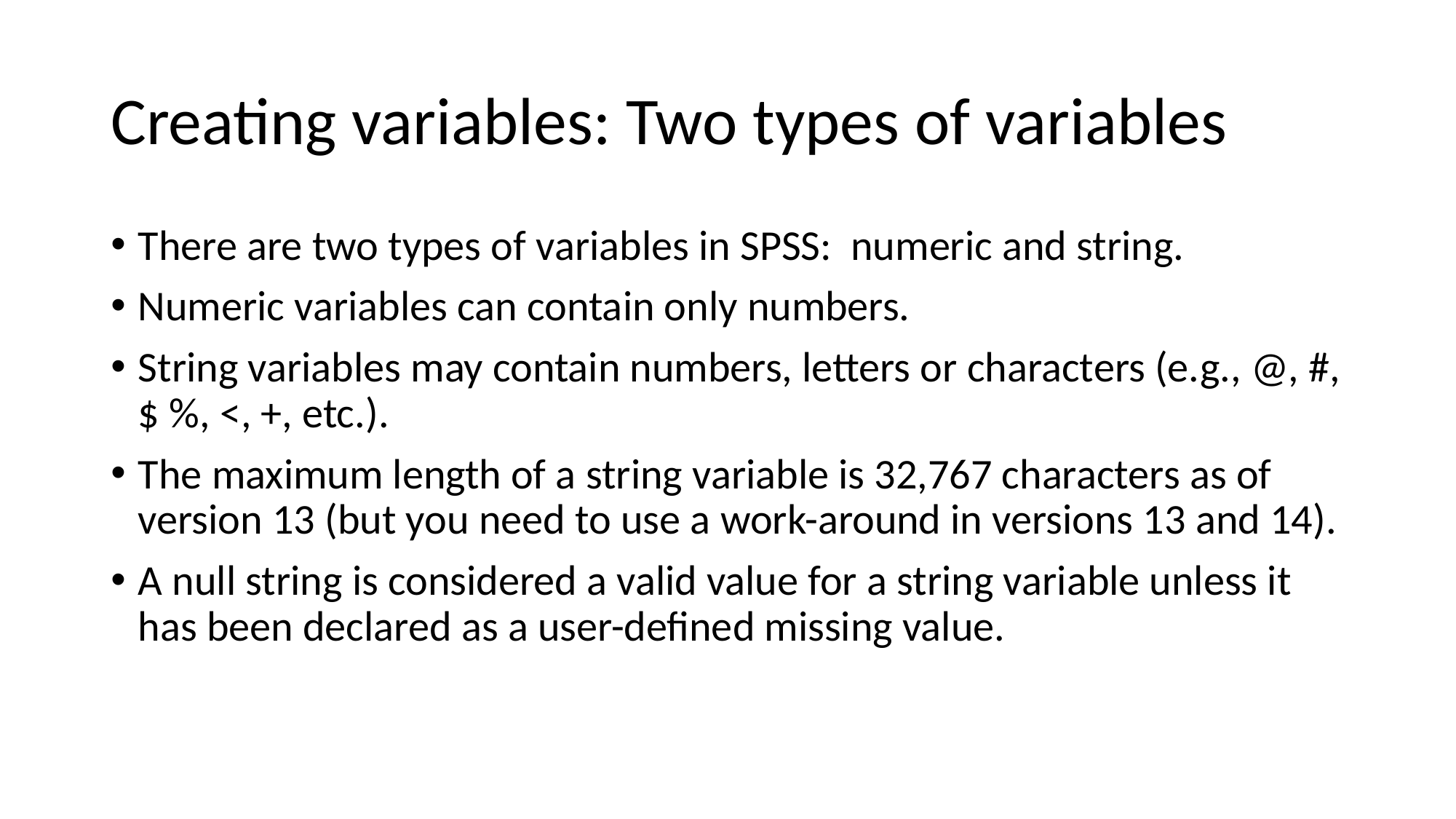

# Creating variables: Two types of variables
There are two types of variables in SPSS:  numeric and string.
Numeric variables can contain only numbers.
String variables may contain numbers, letters or characters (e.g., @, #, $ %, <, +, etc.).
The maximum length of a string variable is 32,767 characters as of version 13 (but you need to use a work-around in versions 13 and 14).
A null string is considered a valid value for a string variable unless it has been declared as a user-defined missing value.